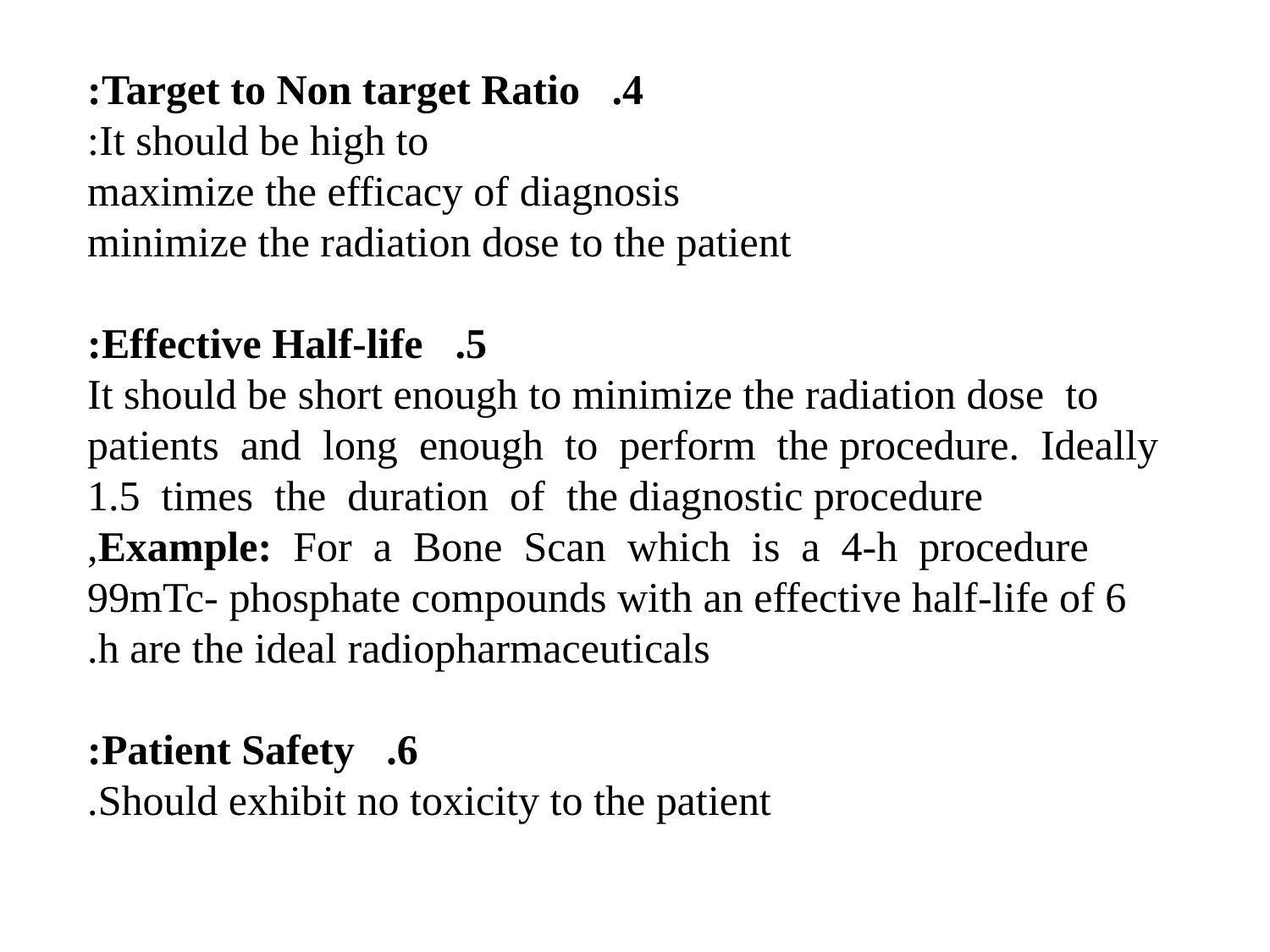

4.   Target to Non target Ratio:
It should be high to:
 maximize the efficacy of diagnosis
minimize the radiation dose to the patient

5.   Effective Half-life:
It should be short enough to minimize the radiation dose  to  patients  and  long  enough  to  perform  the procedure.  Ideally  1.5  times  the  duration  of  the diagnostic procedure
Example:  For  a  Bone  Scan  which  is  a  4-h  procedure,
99mTc- phosphate compounds with an effective half-life of 6
h are the ideal radiopharmaceuticals.

6.   Patient Safety:
Should exhibit no toxicity to the patient.